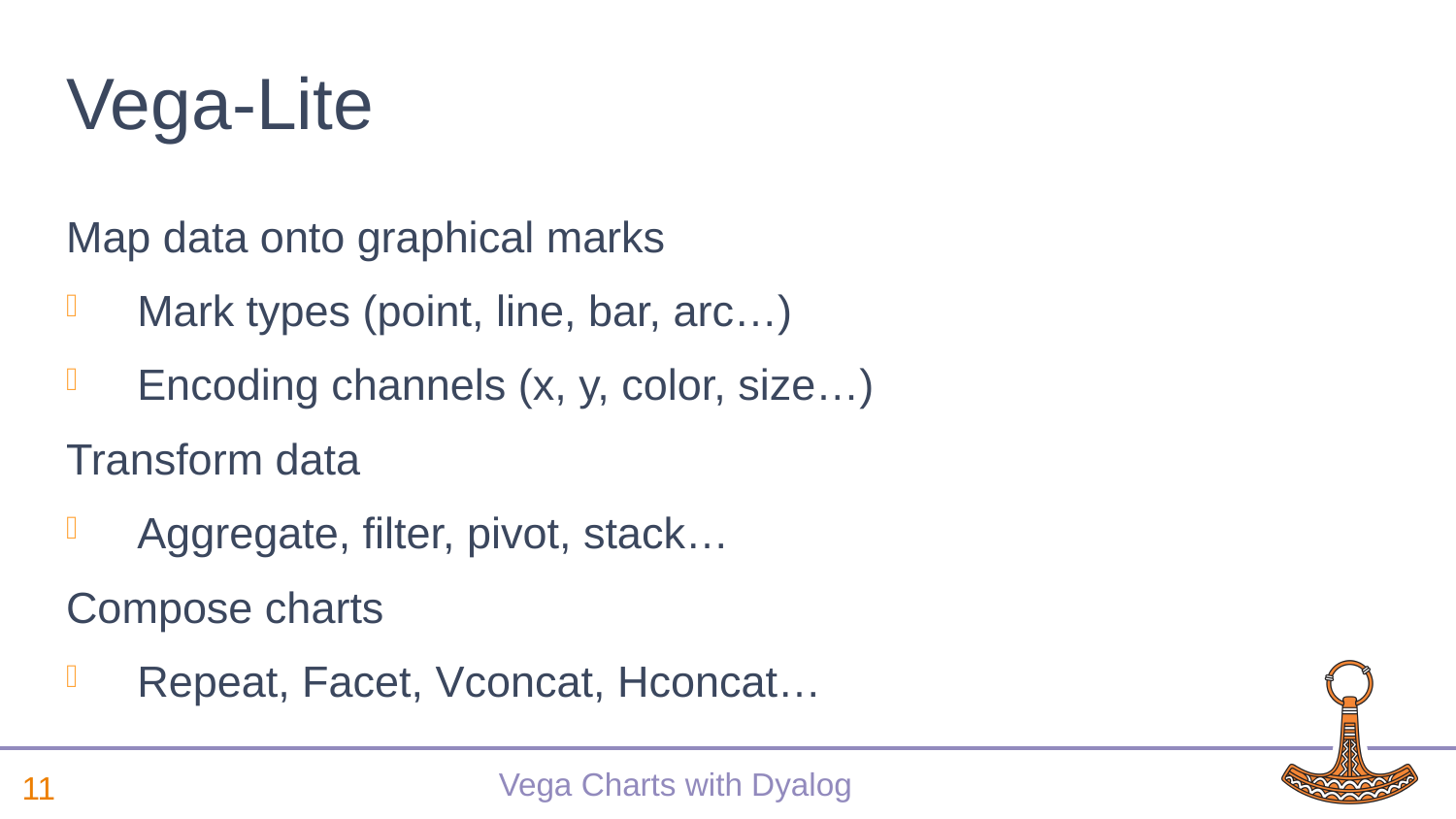

# Vega-Lite
Map data onto graphical marks
Mark types (point, line, bar, arc…)
Encoding channels (x, y, color, size…)
Transform data
Aggregate, filter, pivot, stack…
Compose charts
Repeat, Facet, Vconcat, Hconcat…